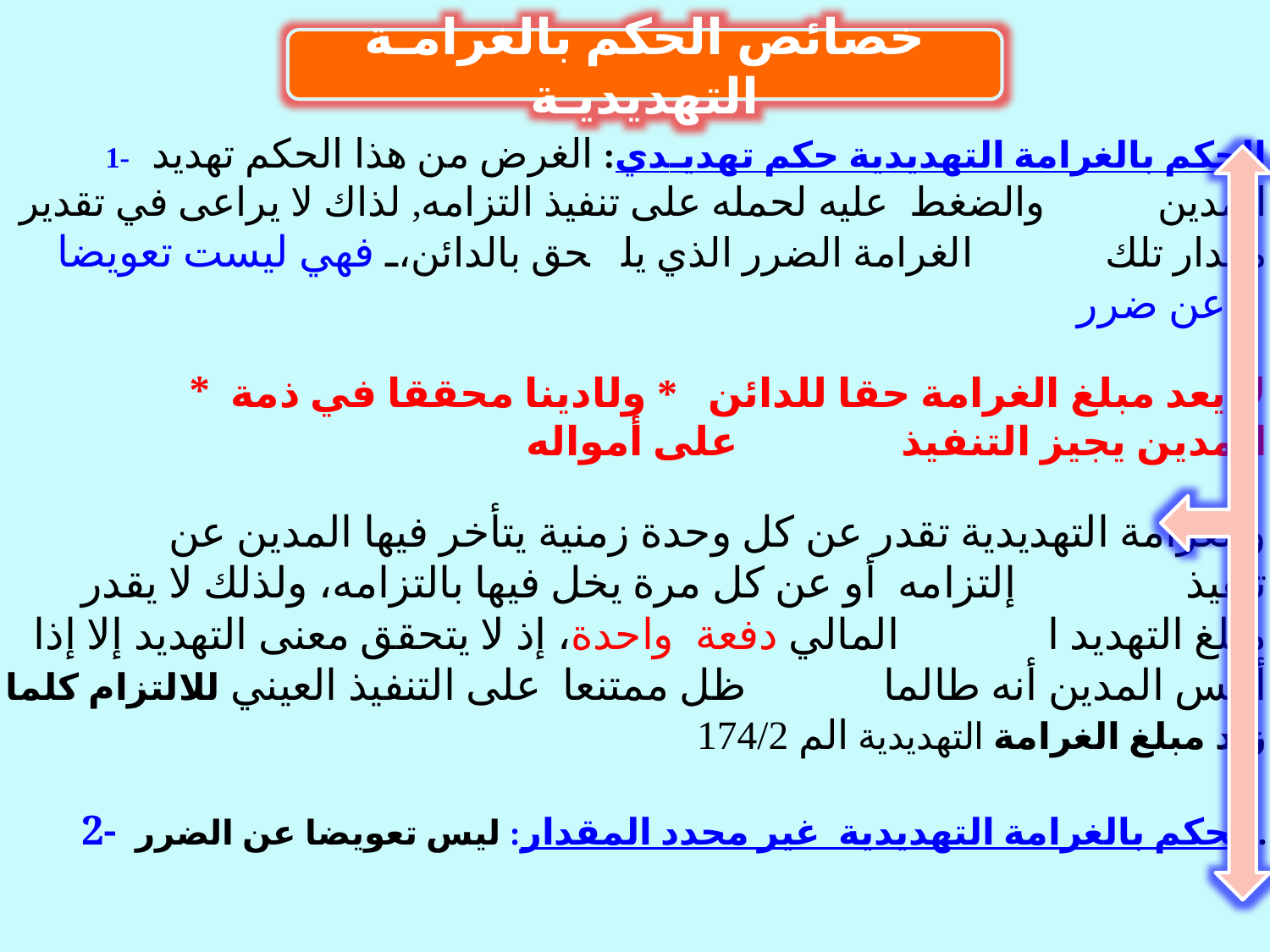

1-   الحكم بالغرامة التهديدية حكم تهديـدي: الغرض من هذا الحكم تهديد المدين           والضغط  عليه لحمله على تنفيذ التزامه, لذاك لا يراعى في تقدير مقدار تلك             الغرامة الضرر الذي يلحق بالدائن، فهي ليست تعويضا عن ضرر:

         *  لا يعد مبلغ الغرامة حقا للدائن   * ولادينا محققا في ذمة المدين يجيز التنفيذ                على أمواله

              والغرامة التهديدية تقدر عن كل وحدة زمنية يتأخر فيها المدين عن تنفيذ                إلتزامه  أو عن كل مرة يخل فيها بالتزامه، ولذلك لا يقدر مبلغ التهديد ا              المالي دفعة  واحدة، إذ لا يتحقق معنى التهديد إلا إذا أحس المدين أنه طالما             ظل ممتنعا  على التنفيذ العيني للالتزام كلما زاد مبلغ الغرامة التهديدية الم 174/2

       2-  الحكم بالغرامة التهديدية  غير محدد المقدار: ليس تعويضا عن الضرر.

خصائص الحكم بالغرامـة التهديديـة